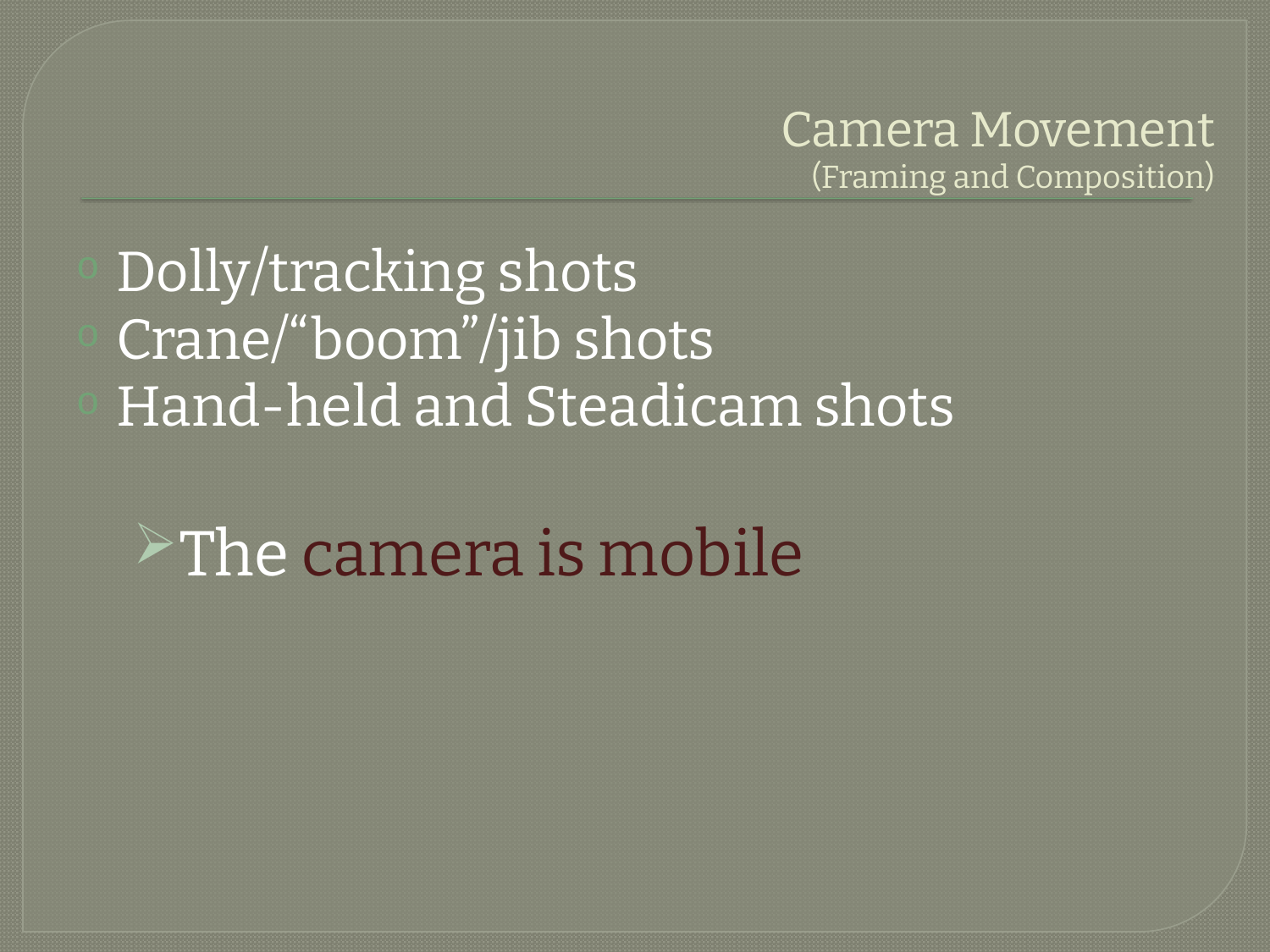

Camera Movement
(Framing and Composition)
Dolly/tracking shots
Crane/“boom”/jib shots
Hand-held and Steadicam shots

The camera is mobile